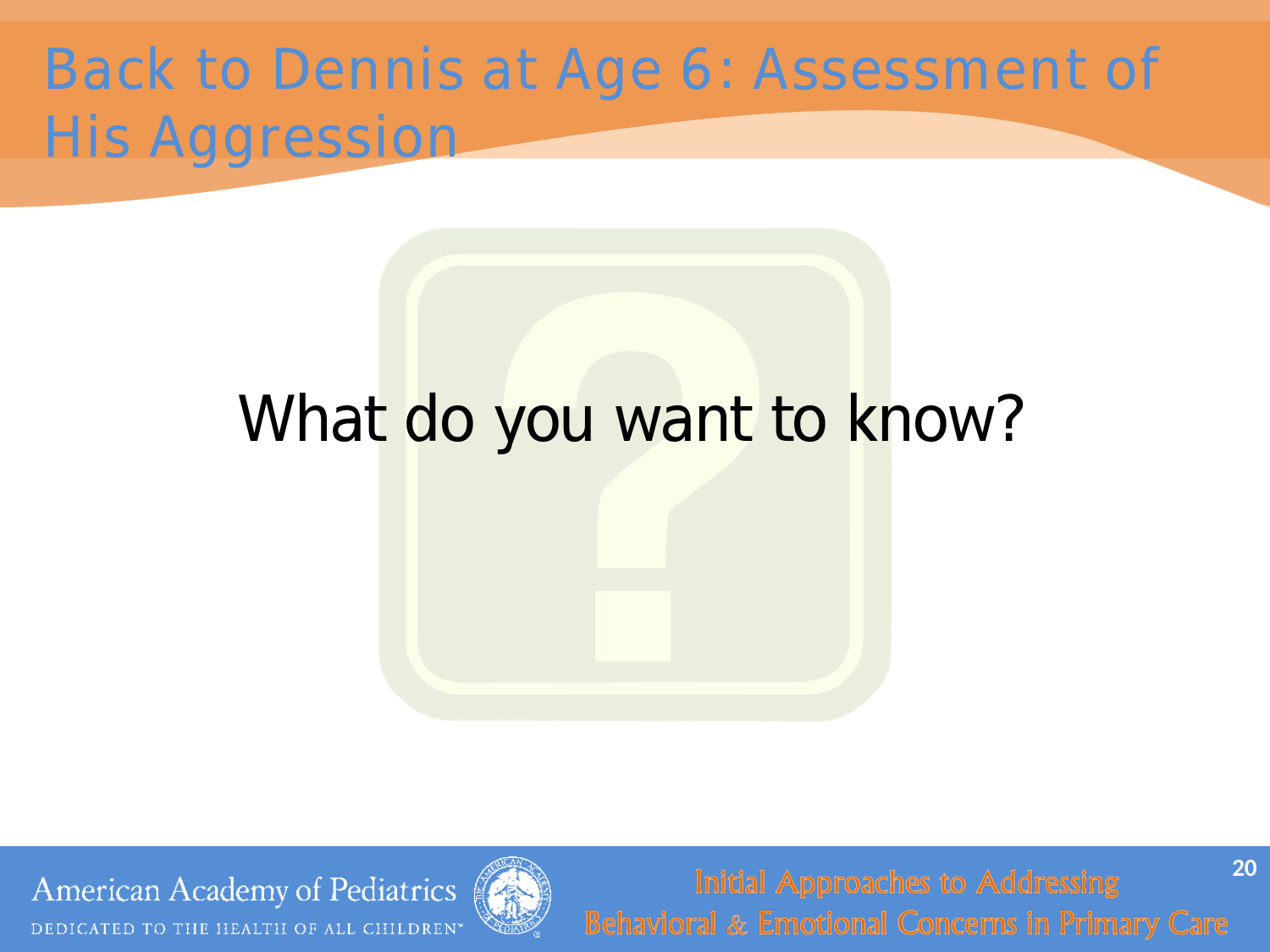

# Back to Dennis at Age 6: Assessment of His Aggression

What do you want to know?

20